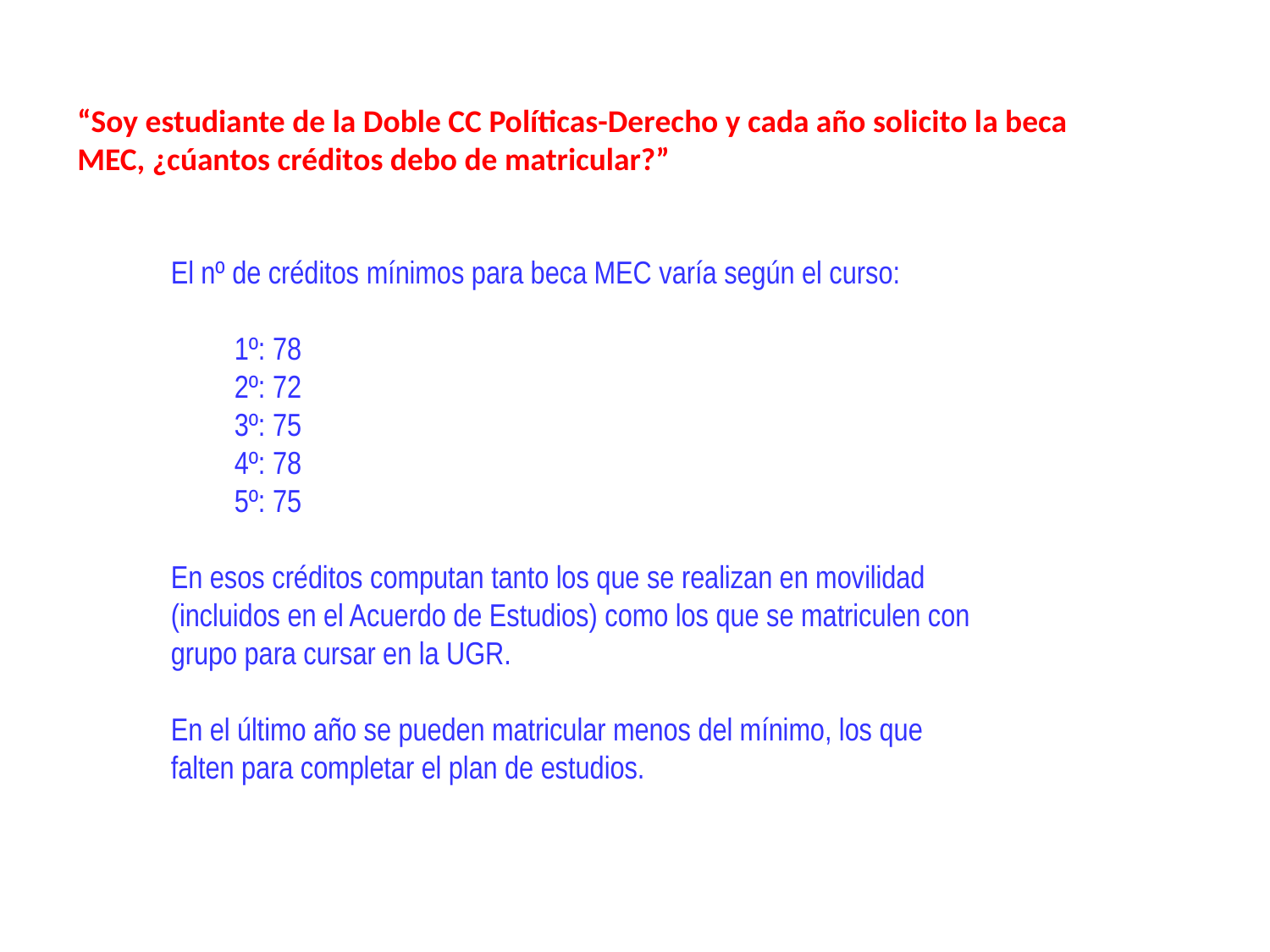

“Soy estudiante de la Doble CC Políticas-Derecho y cada año solicito la beca MEC, ¿cúantos créditos debo de matricular?”
El nº de créditos mínimos para beca MEC varía según el curso:

1º: 78
2º: 72
3º: 75
4º: 78
5º: 75

En esos créditos computan tanto los que se realizan en movilidad (incluidos en el Acuerdo de Estudios) como los que se matriculen con grupo para cursar en la UGR.

En el último año se pueden matricular menos del mínimo, los que falten para completar el plan de estudios.